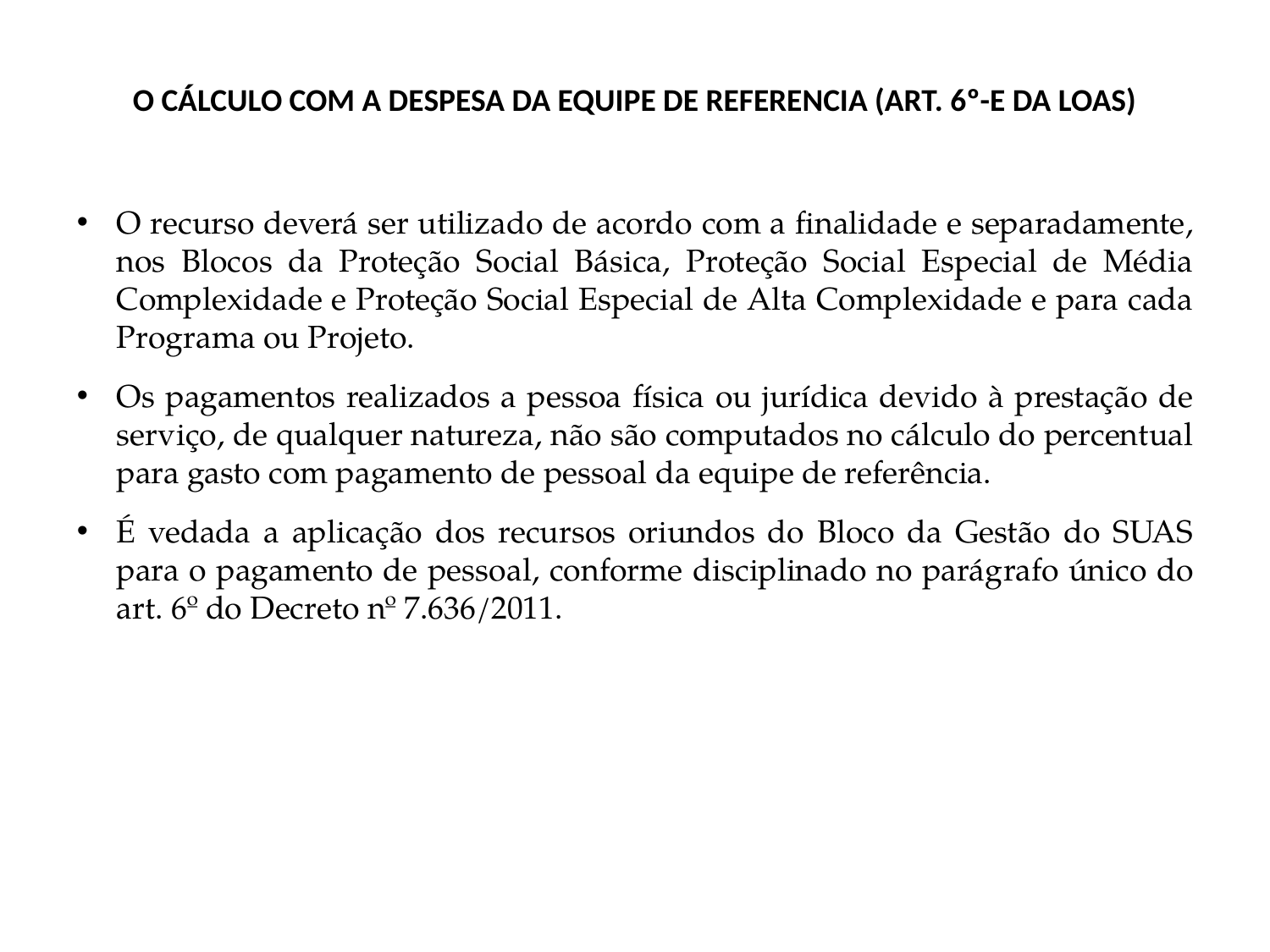

# O CÁLCULO COM A DESPESA DA EQUIPE DE REFERENCIA (ART. 6º-E DA LOAS)
O recurso deverá ser utilizado de acordo com a finalidade e separadamente, nos Blocos da Proteção Social Básica, Proteção Social Especial de Média Complexidade e Proteção Social Especial de Alta Complexidade e para cada Programa ou Projeto.
Os pagamentos realizados a pessoa física ou jurídica devido à prestação de serviço, de qualquer natureza, não são computados no cálculo do percentual para gasto com pagamento de pessoal da equipe de referência.
É vedada a aplicação dos recursos oriundos do Bloco da Gestão do SUAS para o pagamento de pessoal, conforme disciplinado no parágrafo único do art. 6º do Decreto nº 7.636/2011.